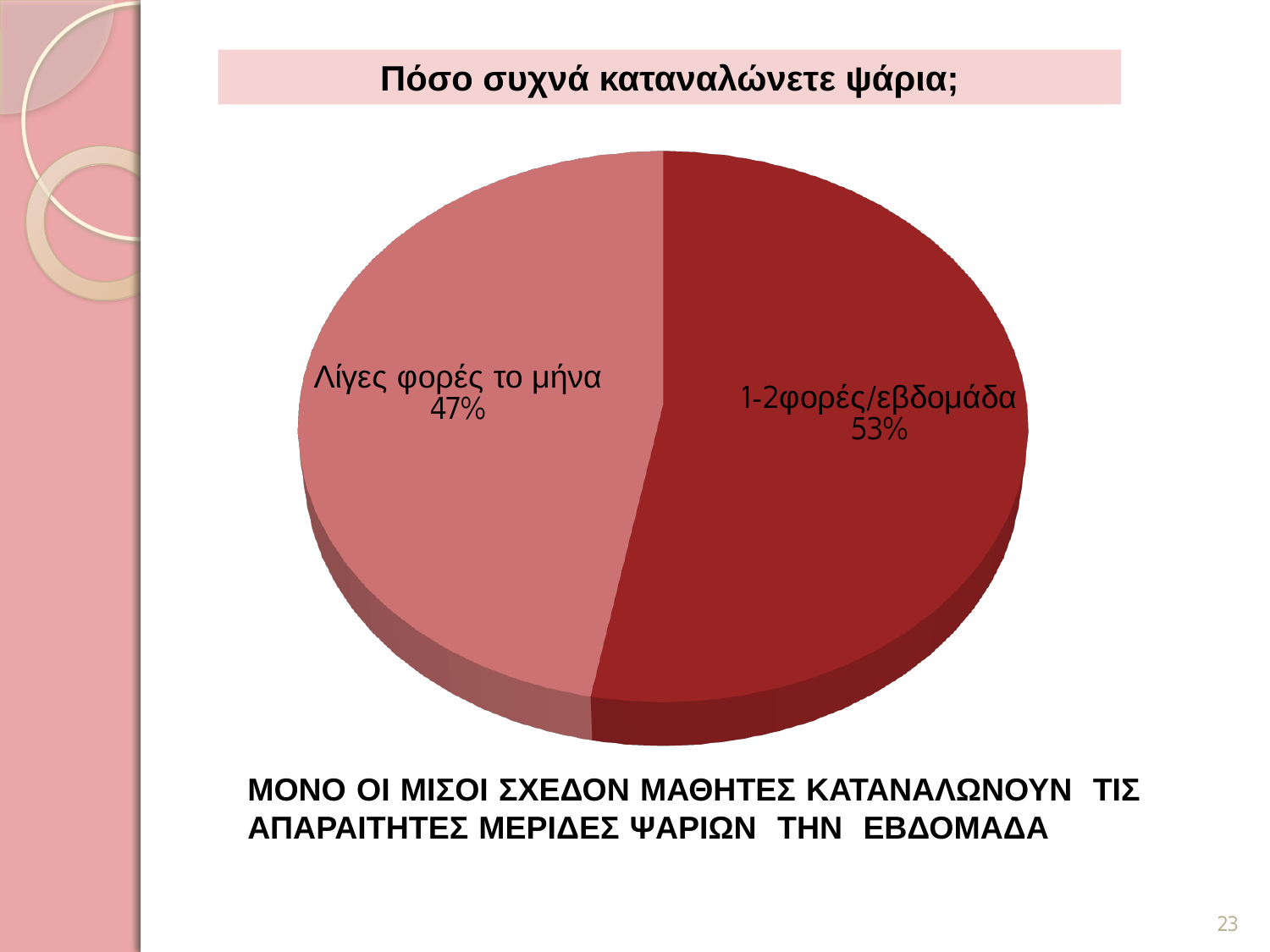

Πόσο συχνά καταναλώνετε ψάρια;

[unsupported chart]

ΜΟΝΟ ΟΙ ΜΙΣΟΙ ΣΧΕΔΟΝ ΜΑΘΗΤΕΣ ΚΑΤΑΝΑΛΩΝΟΥΝ  ΤΙΣ ΑΠΑΡΑΙΤΗΤΕΣ ΜΕΡΙΔΕΣ ΨΑΡΙΩΝ  ΤΗΝ  ΕΒΔΟΜΑΔΑ
23